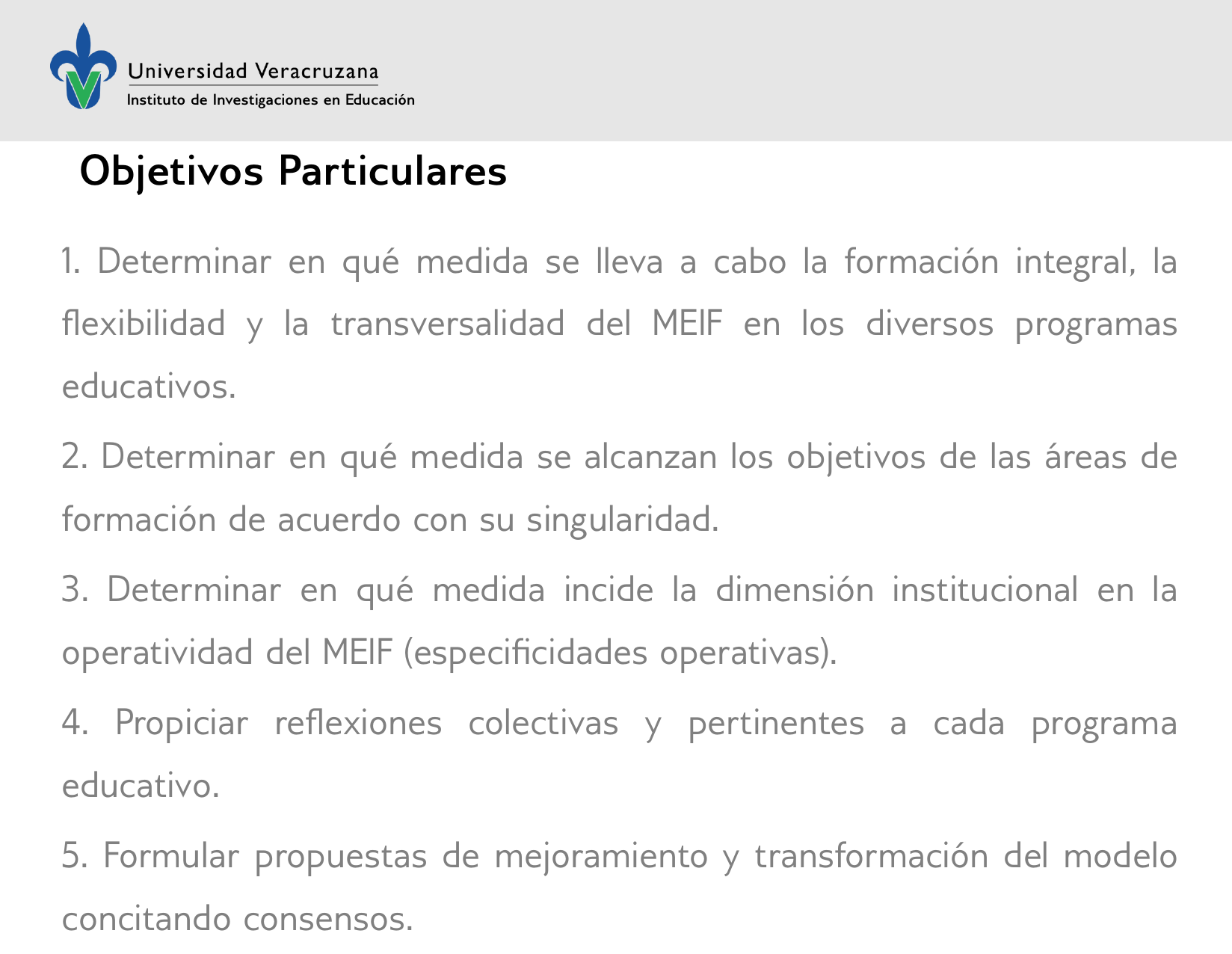

# Objetivos Particulares
1. Determinar en qué medida se lleva a cabo la formación integral, la flexibilidad y la transversalidad del MEIF en los diversos programas educativos.
2. Determinar en qué medida se alcanzan los objetivos de las áreas de formación de acuerdo con su singularidad.
3. Determinar en qué medida incide la dimensión institucional en la operatividad del MEIF (especificidades operativas).
4. Propiciar reflexiones colectivas y pertinentes a cada programa educativo.
5. Formular propuestas de mejoramiento y transformación del modelo concitando consensos.